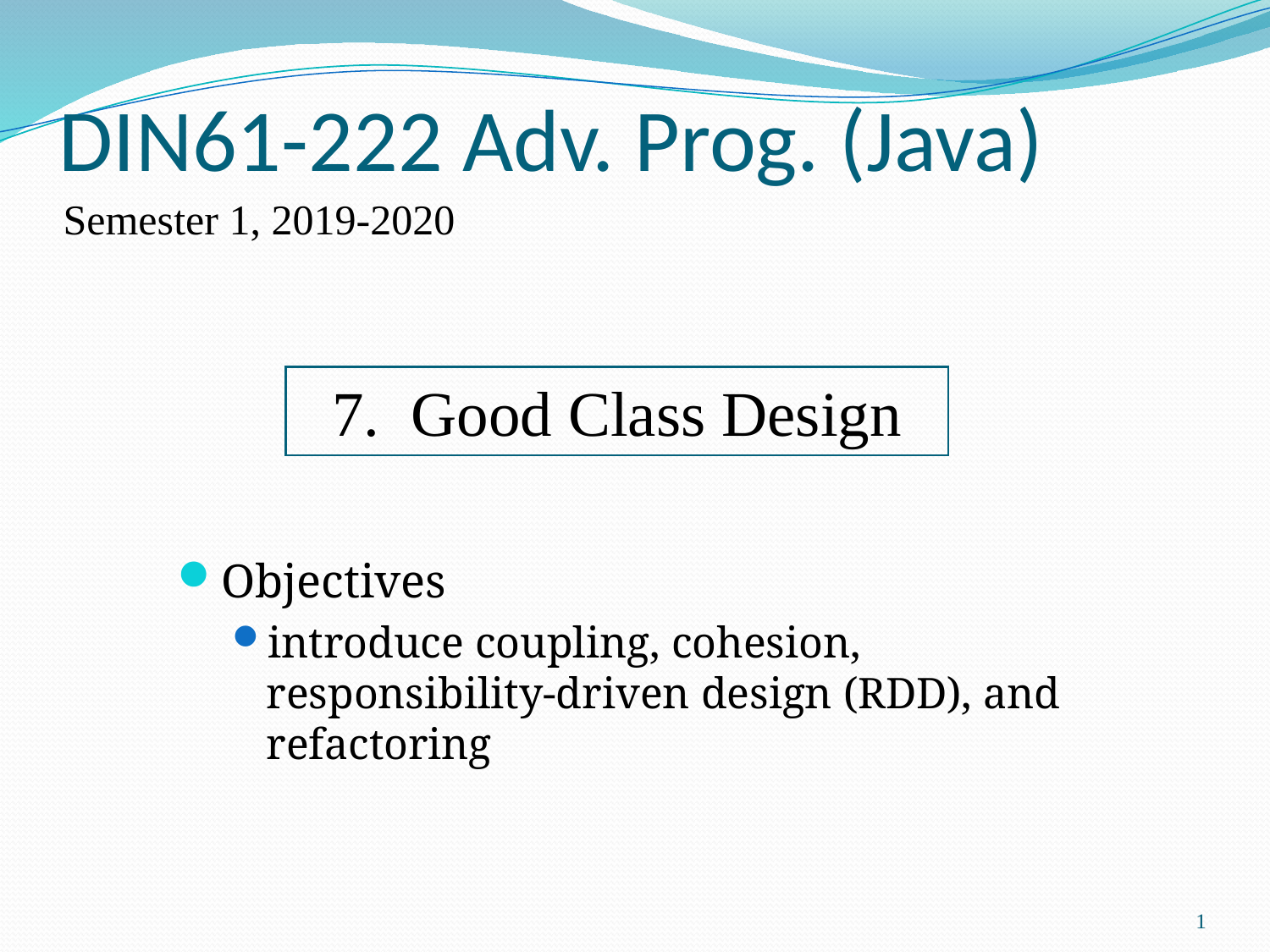

DIN61-222 Adv. Prog. (Java)
Semester 1, 2019-2020
7.  Good Class Design
Objectives
introduce coupling, cohesion, responsibility-driven design (RDD), and refactoring
1